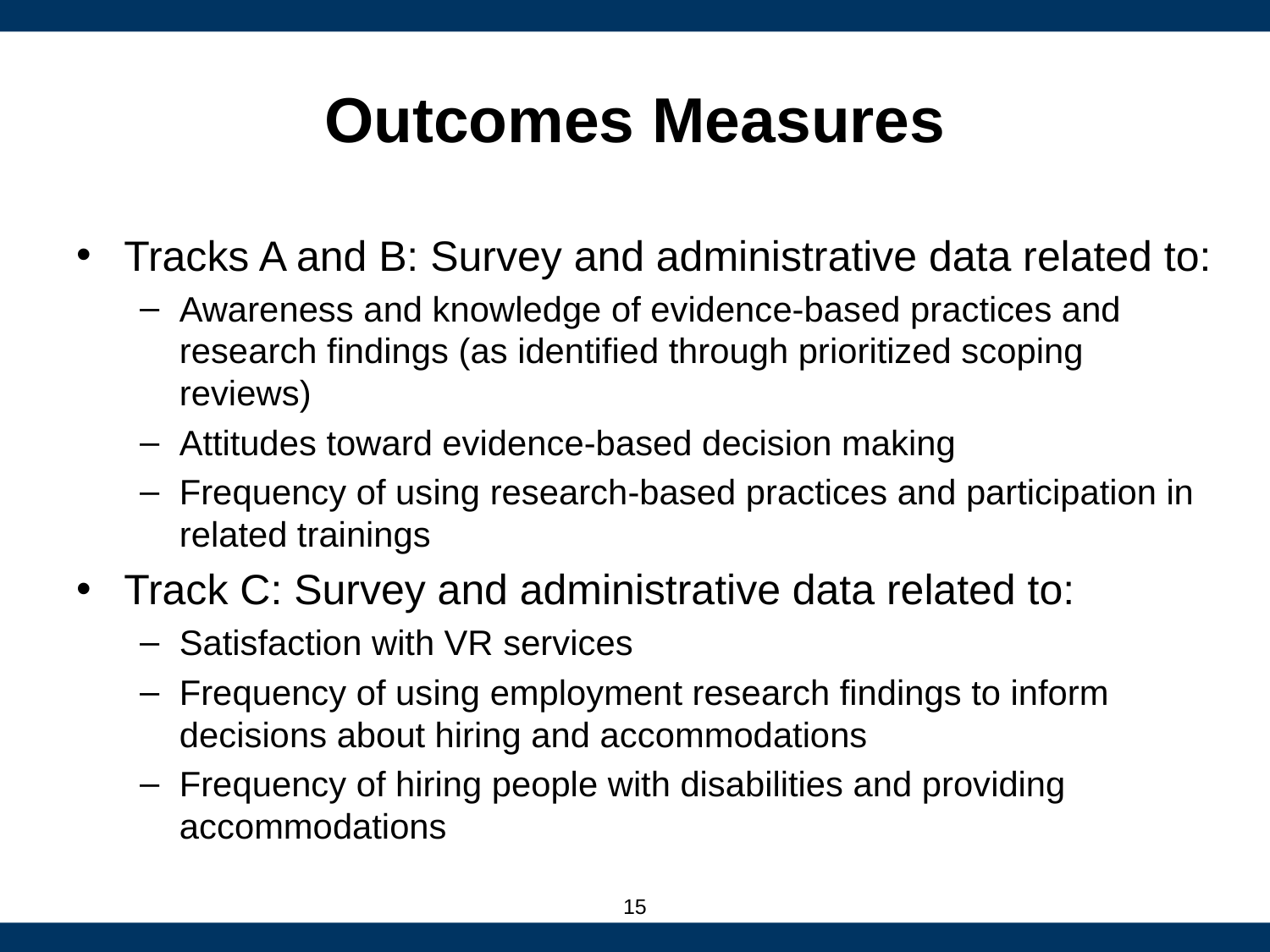

# Outcomes Measures
Tracks A and B: Survey and administrative data related to:
Awareness and knowledge of evidence-based practices and research findings (as identified through prioritized scoping reviews)
Attitudes toward evidence-based decision making
Frequency of using research-based practices and participation in related trainings
Track C: Survey and administrative data related to:
Satisfaction with VR services
Frequency of using employment research findings to inform decisions about hiring and accommodations
Frequency of hiring people with disabilities and providing accommodations

15